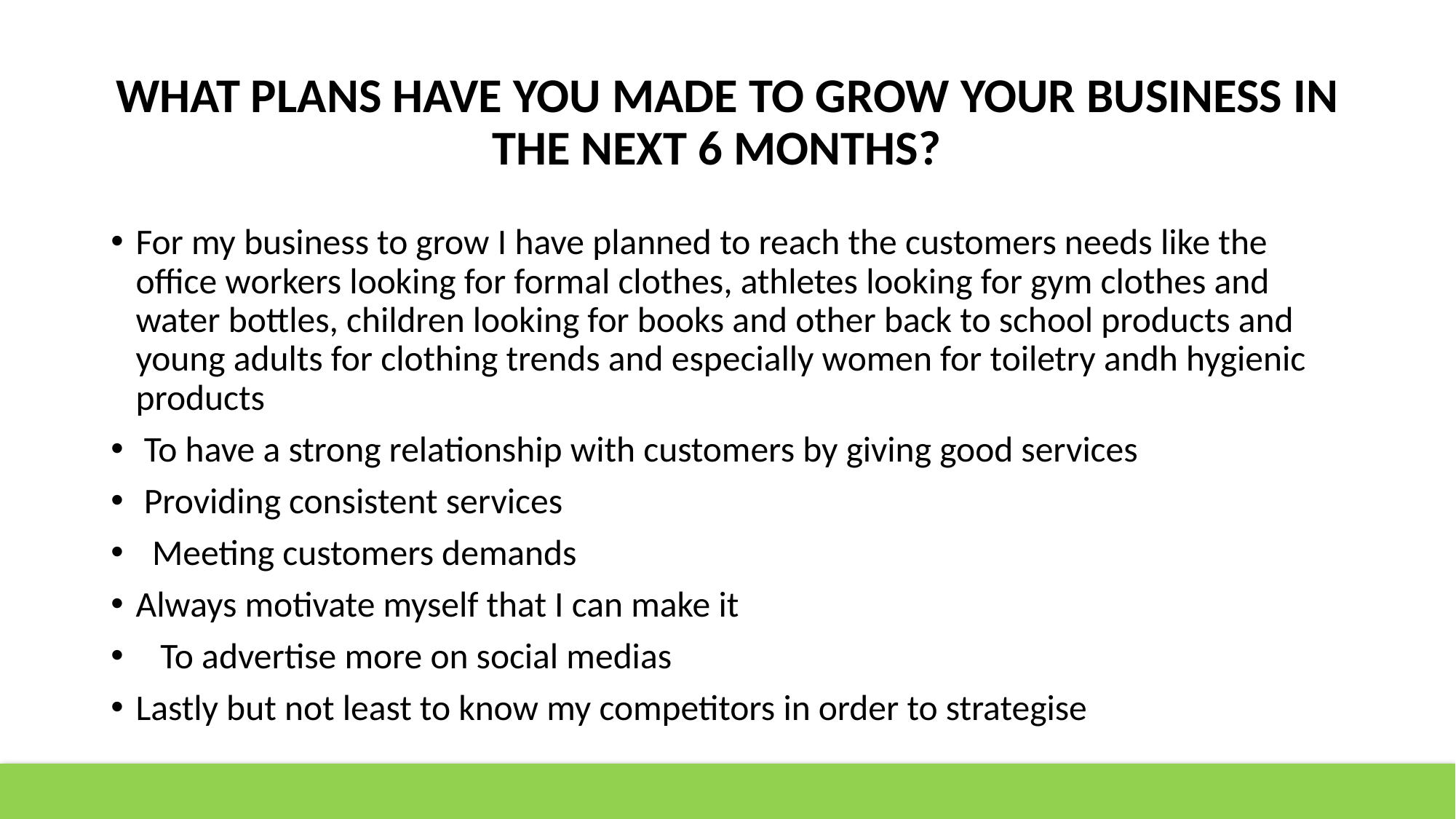

# WHAT PLANS HAVE YOU MADE TO GROW YOUR BUSINESS IN THE NEXT 6 MONTHS?
For my business to grow I have planned to reach the customers needs like the office workers looking for formal clothes, athletes looking for gym clothes and water bottles, children looking for books and other back to school products and young adults for clothing trends and especially women for toiletry andh hygienic products
 To have a strong relationship with customers by giving good services
 Providing consistent services
  Meeting customers demands
Always motivate myself that I can make it
   To advertise more on social medias
Lastly but not least to know my competitors in order to strategise